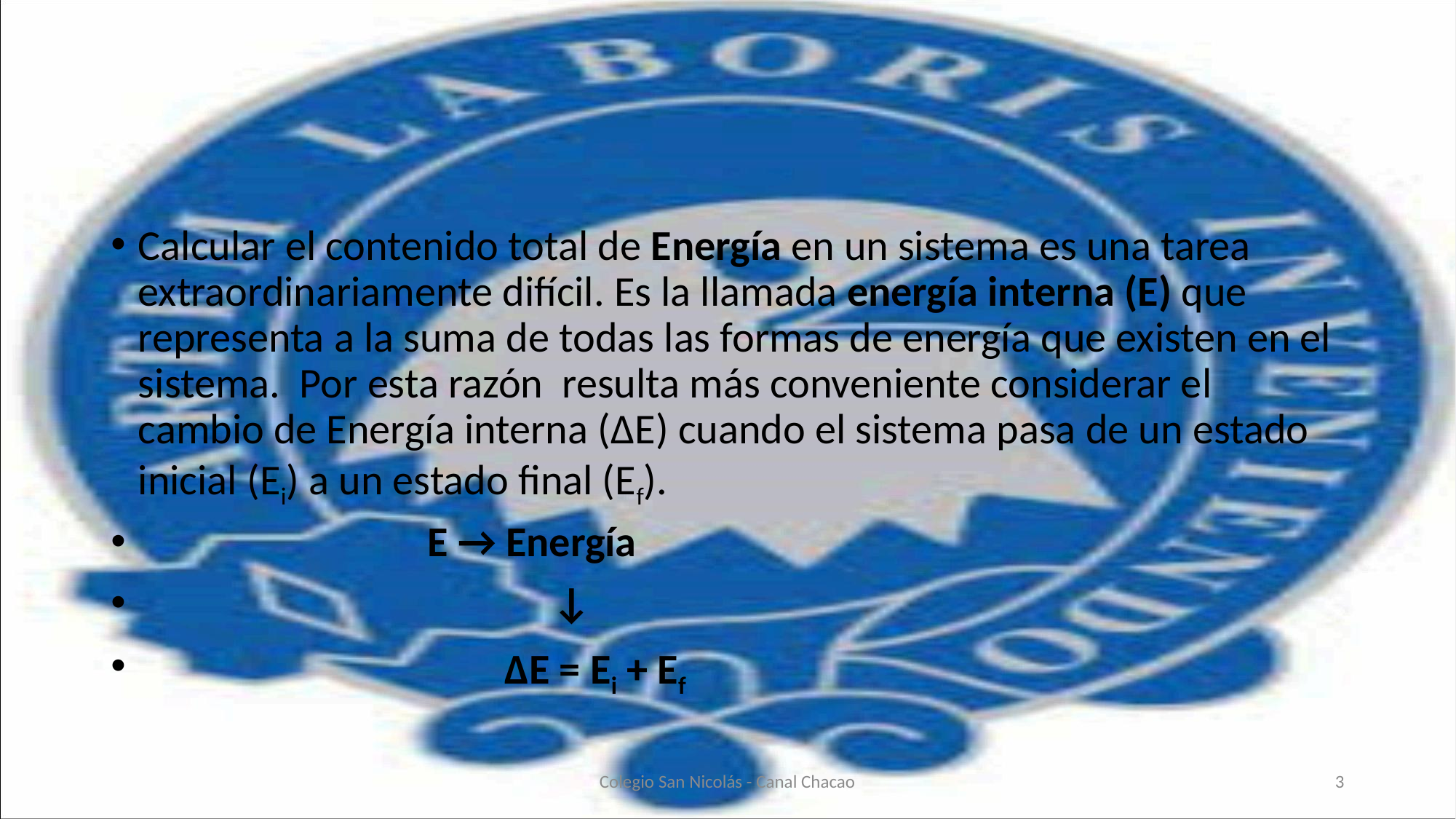

#
Calcular el contenido total de Energía en un sistema es una tarea extraordinariamente difícil. Es la llamada energía interna (E) que representa a la suma de todas las formas de energía que existen en el sistema.  Por esta razón  resulta más conveniente considerar el cambio de Energía interna (ΔE) cuando el sistema pasa de un estado inicial (Ei) a un estado final (Ef).
                              E → Energía
                                           ↓
                                      ΔE = Ei + Ef

Colegio San Nicolás - Canal Chacao
3